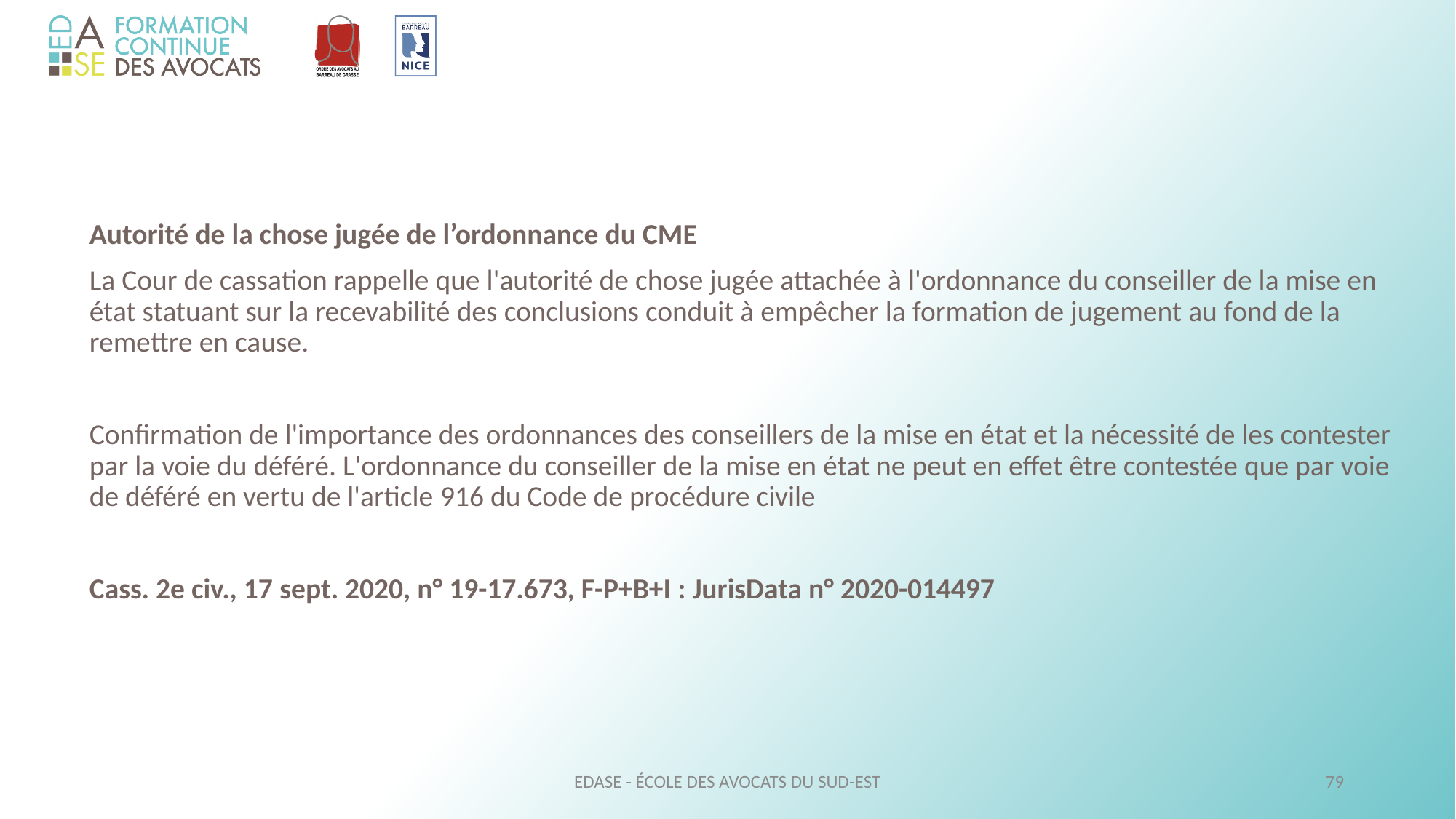

Autorité de la chose jugée de l’ordonnance du CME
	La Cour de cassation rappelle que l'autorité de chose jugée attachée à l'ordonnance du conseiller de la mise en état statuant sur la recevabilité des conclusions conduit à empêcher la formation de jugement au fond de la remettre en cause.

	Confirmation de l'importance des ordonnances des conseillers de la mise en état et la nécessité de les contester par la voie du déféré. L'ordonnance du conseiller de la mise en état ne peut en effet être contestée que par voie de déféré en vertu de l'article 916 du Code de procédure civile

	Cass. 2e civ., 17 sept. 2020, n° 19-17.673, F-P+B+I : JurisData n° 2020-014497

EDASE - ÉCOLE DES AVOCATS DU SUD-EST
79